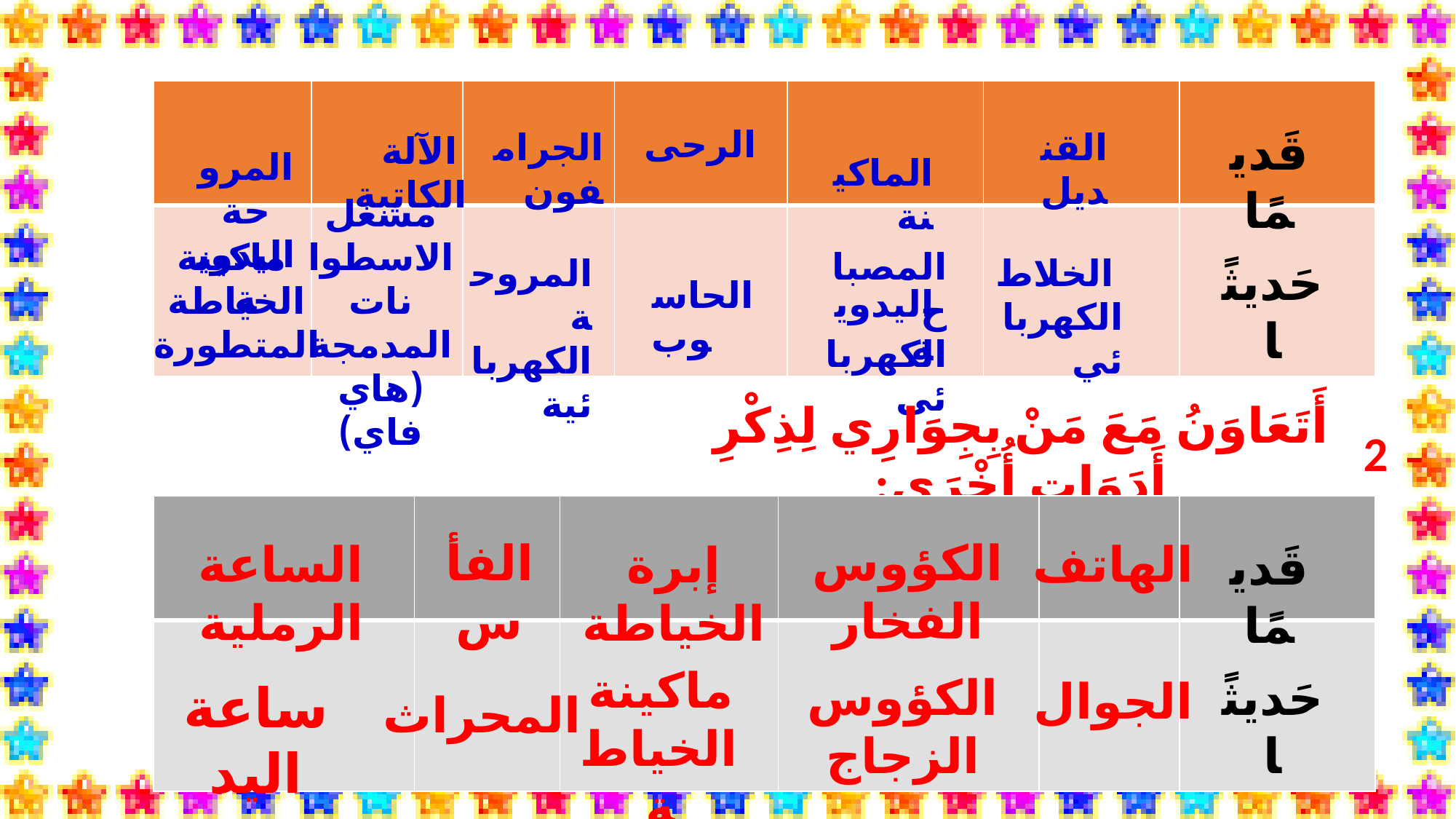

|  |  |  |  |  |  |  |
| --- | --- | --- | --- | --- | --- | --- |
|  |  |  |  |  |  |  |
 المروحة اليدوية
 الماكينة
 اليدوية
 الرحى
قَديمًا
القنديل
الجرامفون
 الآلة الكاتبة
مشغل الاسطوانات المدمجة
(هاي فاي)
 ماكينة الخياطة المتطورة
المصباح الكهربائي
المروحة الكهربائية
 الخلاط الكهربائي
حَديثًا
الحاسوب
2
أَتَعَاوَنُ مَعَ مَنْ بِجِوَارِي لِذِكْرِ أَدَوَاتٍ أُخْرَى:
|  |  |  |  |  |  |
| --- | --- | --- | --- | --- | --- |
|  |  |  |  |  |  |
الفأس
الكؤوس الفخار
الساعة الرملية
الهاتف
إبرة الخياطة
قَديمًا
ماكينة
الخياطة
الكؤوس الزجاج
حَديثًا
الجوال
ساعة اليد
المحراث